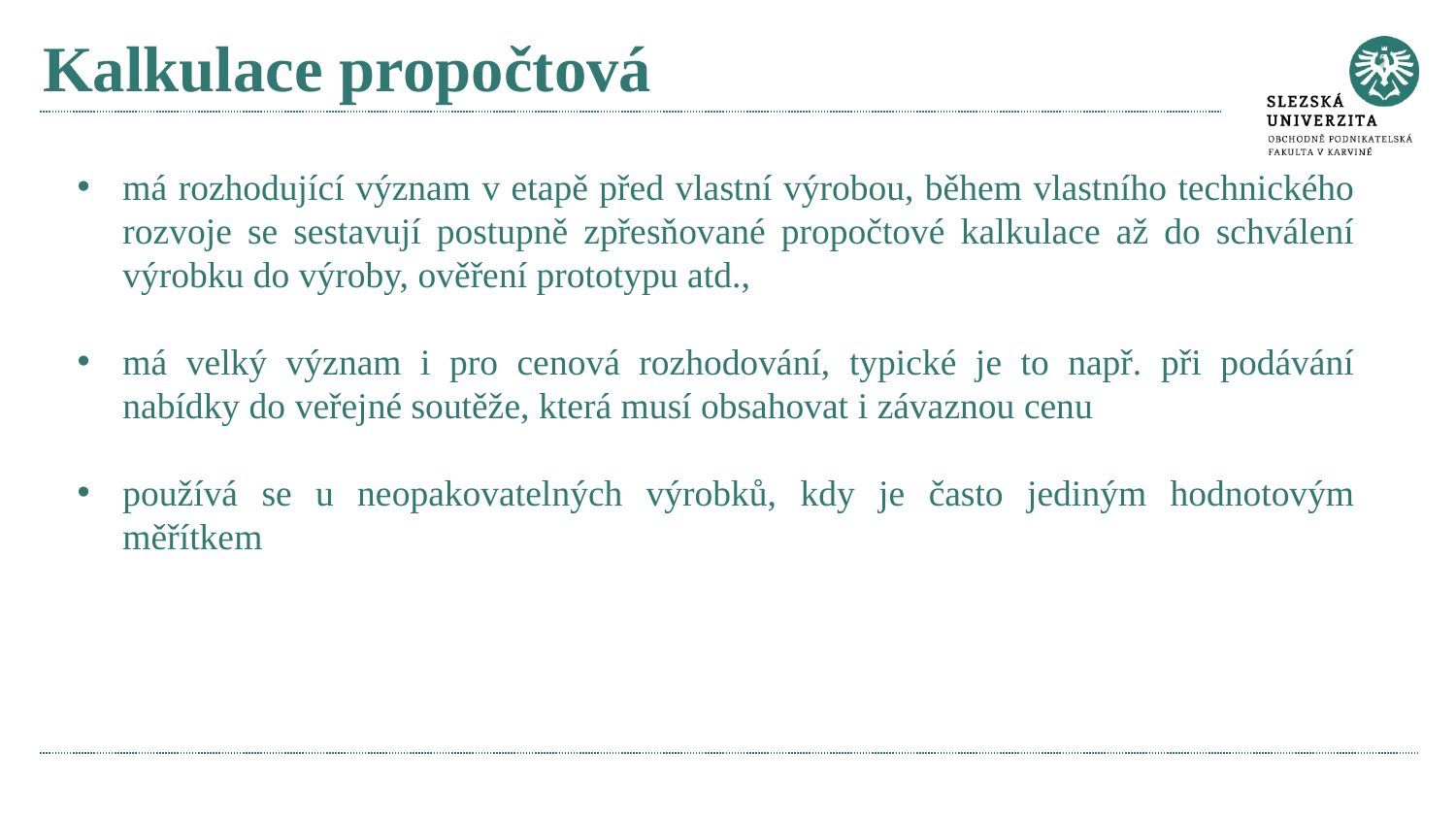

# Kalkulace propočtová

má rozhodující význam v etapě před vlastní výrobou, během vlastního technického rozvoje se sestavují postupně zpřesňované propočtové kalkulace až do schválení výrobku do výroby, ověření prototypu atd.,

má velký význam i pro cenová rozhodování, typické je to např. při podávání nabídky do veřejné soutěže, která musí obsahovat i závaznou cenu

používá se u neopakovatelných výrobků, kdy je často jediným hodnotovým měřítkem